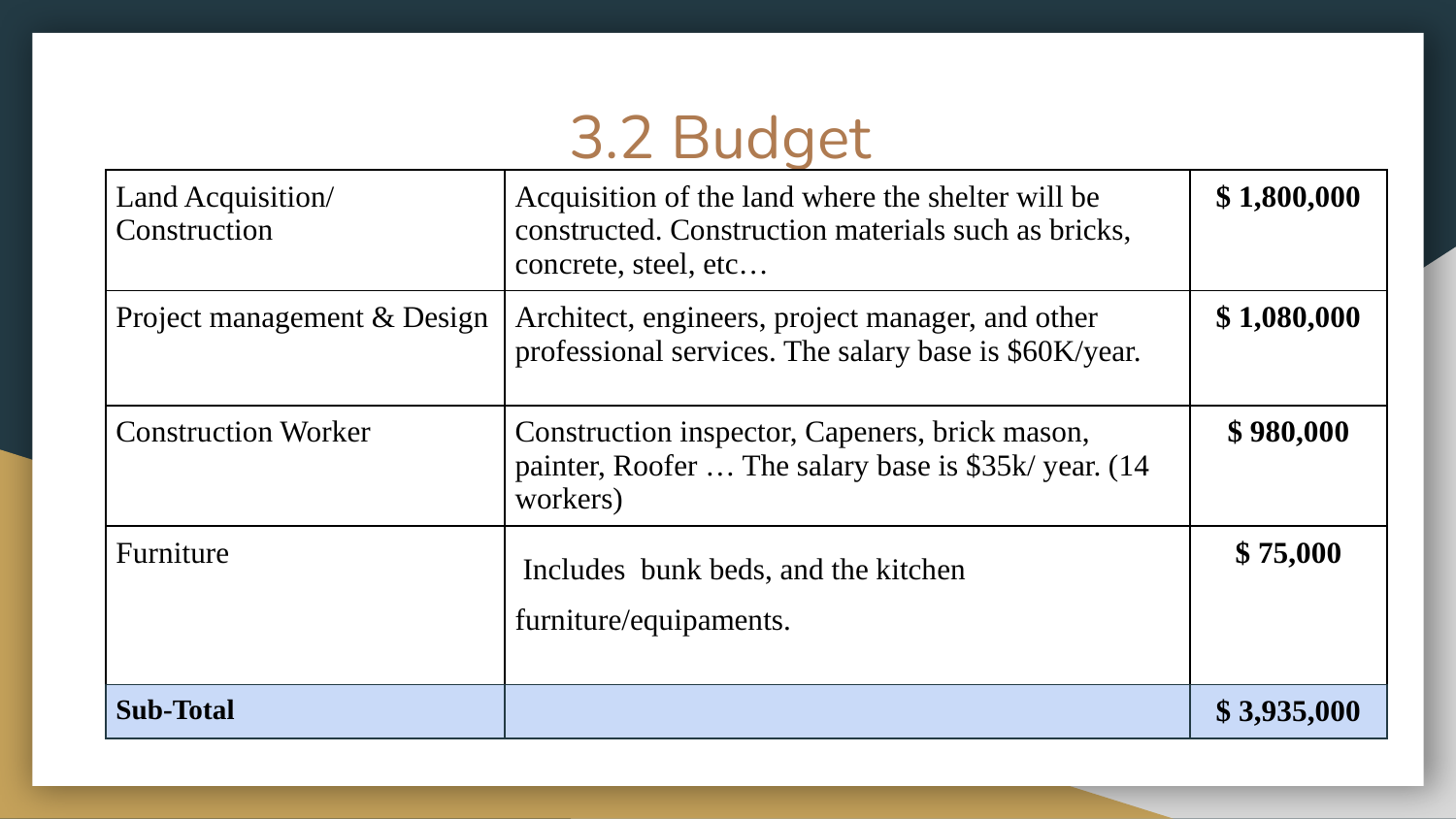

# 3.2 Budget
| Land Acquisition/ Construction | Acquisition of the land where the shelter will be constructed. Construction materials such as bricks, concrete, steel, etc… | $ 1,800,000 |
| --- | --- | --- |
| Project management & Design | Architect, engineers, project manager, and other professional services. The salary base is $60K/year. | $ 1,080,000 |
| Construction Worker | Construction inspector, Capeners, brick mason, painter, Roofer … The salary base is $35k/ year. (14 workers) | $ 980,000 |
| Furniture | Includes bunk beds, and the kitchen furniture/equipaments. | $ 75,000 |
| Sub-Total |  | $ 3,935,000 |